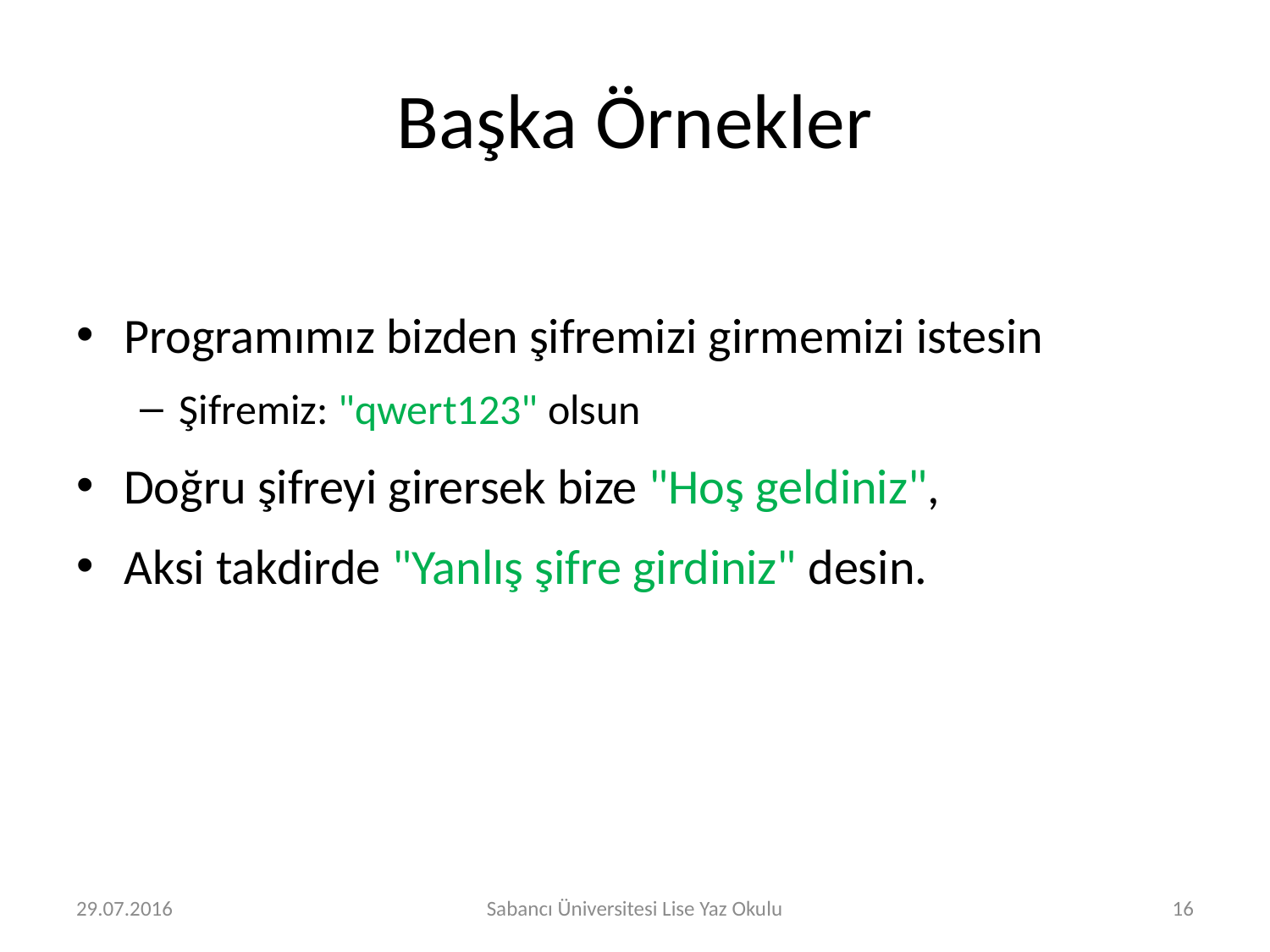

# Başka Örnekler
Programımız bizden şifremizi girmemizi istesin
Şifremiz: "qwert123" olsun
Doğru şifreyi girersek bize "Hoş geldiniz",
Aksi takdirde "Yanlış şifre girdiniz" desin.
29.07.2016
Sabancı Üniversitesi Lise Yaz Okulu
16